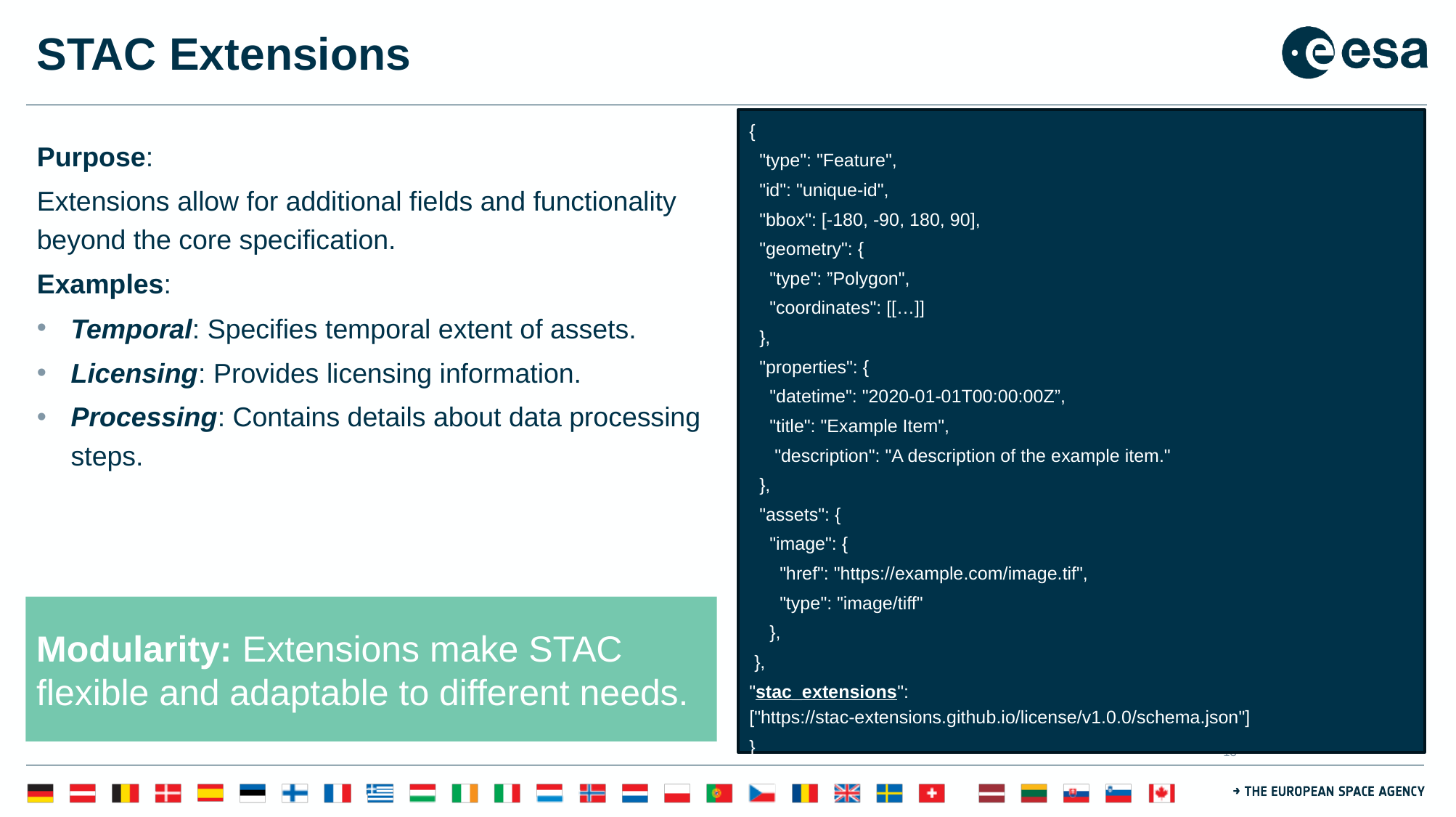

# STAC Extensions
{
  "type": "Feature",
  "id": "unique-id",
  "bbox": [-180, -90, 180, 90],
  "geometry": {
    "type": ”Polygon",
    "coordinates": [[…]]
  },
  "properties": {
    "datetime": "2020-01-01T00:00:00Z”,
    "title": "Example Item",
     "description": "A description of the example item."
  },
  "assets": {
    "image": {
      "href": "https://example.com/image.tif",
      "type": "image/tiff"
    },
 },
"stac_extensions": ["https://stac-extensions.github.io/license/v1.0.0/schema.json"]
}
Purpose:
Extensions allow for additional fields and functionality beyond the core specification.
Examples:
Temporal: Specifies temporal extent of assets.
Licensing: Provides licensing information.
Processing: Contains details about data processing steps.

Modularity: Extensions make STAC flexible and adaptable to different needs.